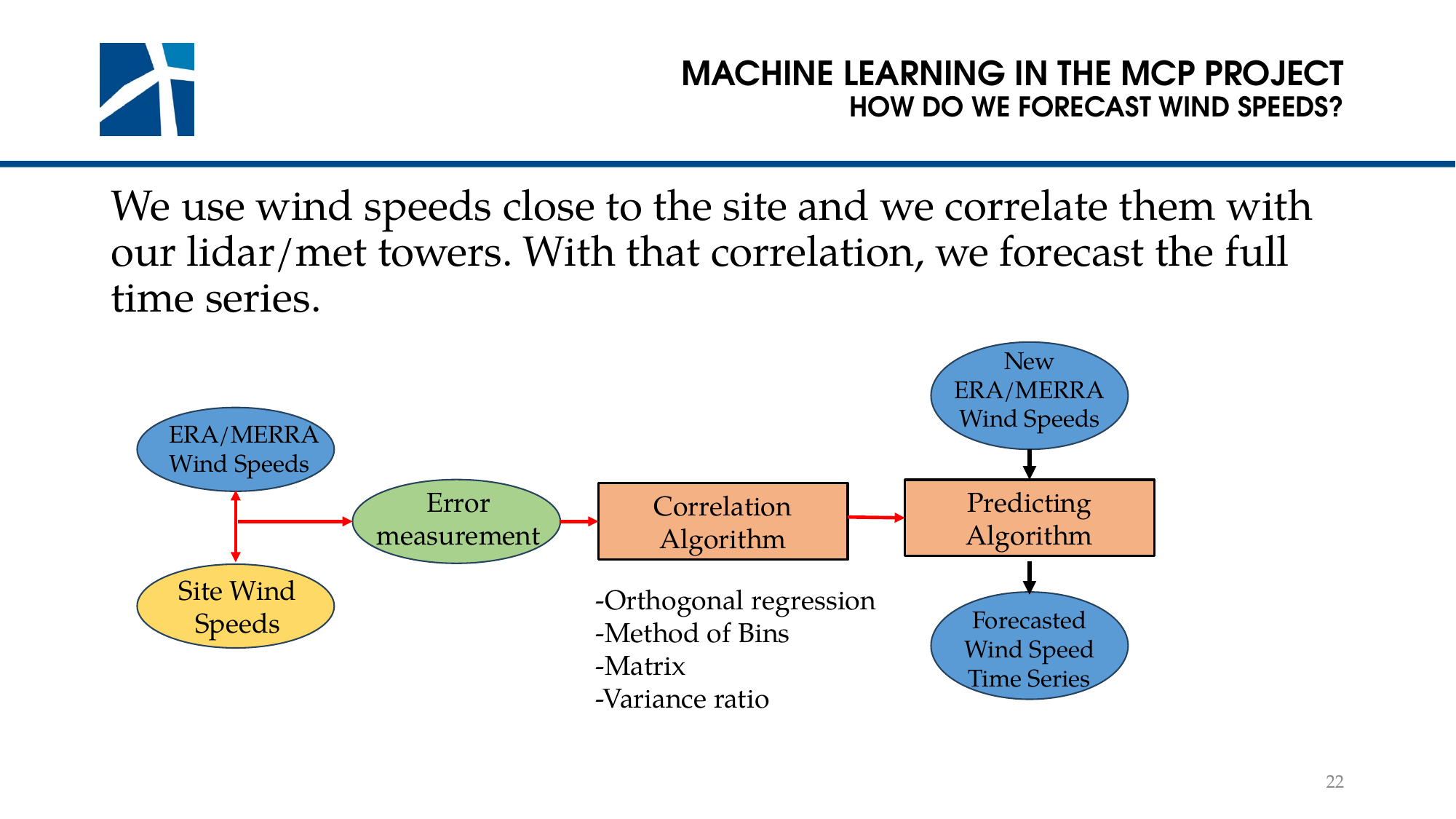

# MACHINE Learning in the mcp project How do we forecast wind speeds?
We use wind speeds close to the site and we correlate them with our lidar/met towers. With that correlation, we forecast the full time series.

New ERA/MERRA
Wind Speeds

ERA/MERRA
Wind Speeds

Error measurement
Predicting Algorithm
Correlation Algorithm

Site Wind Speeds
-Orthogonal regression
-Method of Bins
-Matrix
-Variance ratio

Forecasted Wind Speed Time Series
22